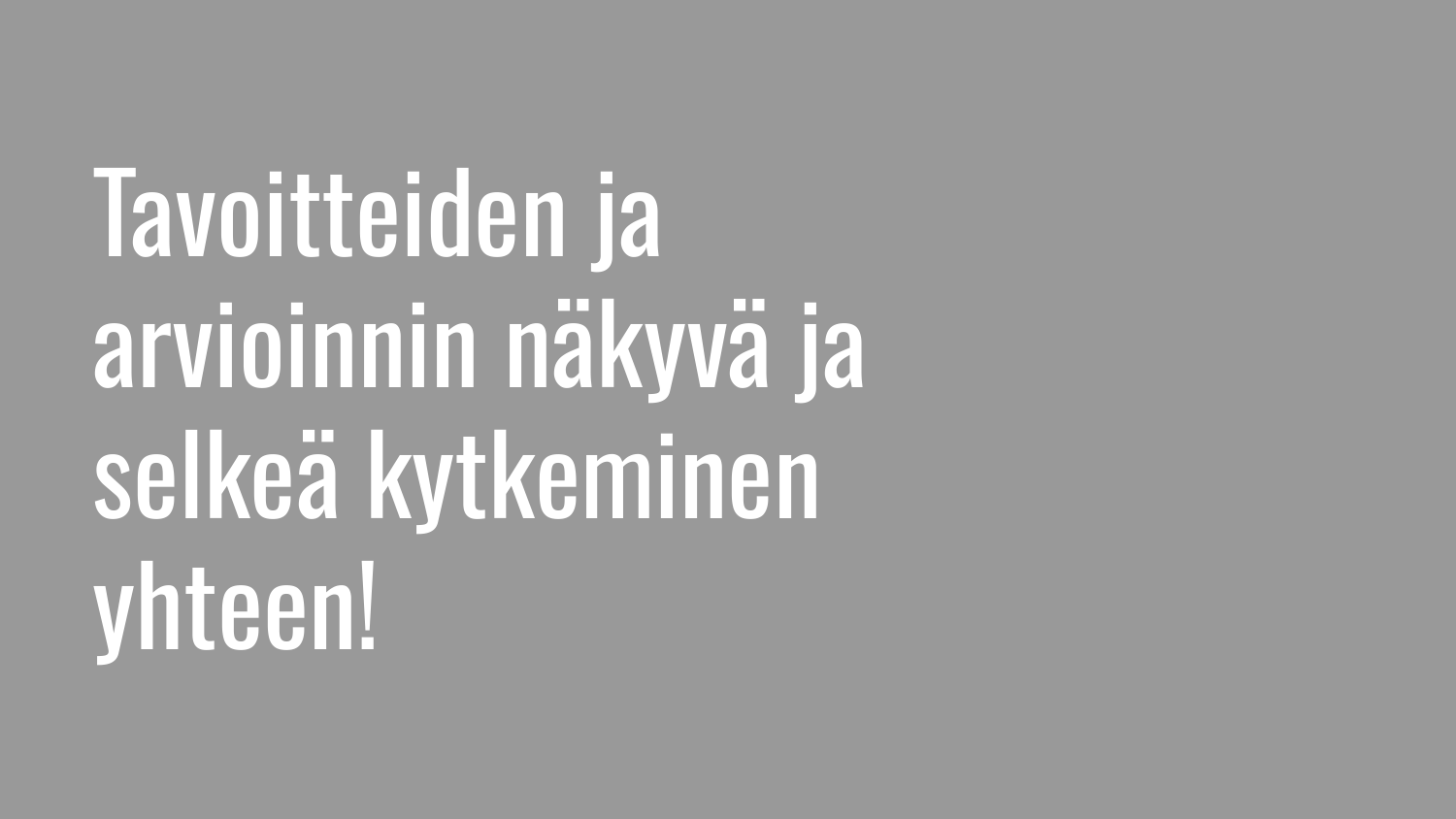

# Tavoitteiden ja arvioinnin näkyvä ja selkeä kytkeminen yhteen!